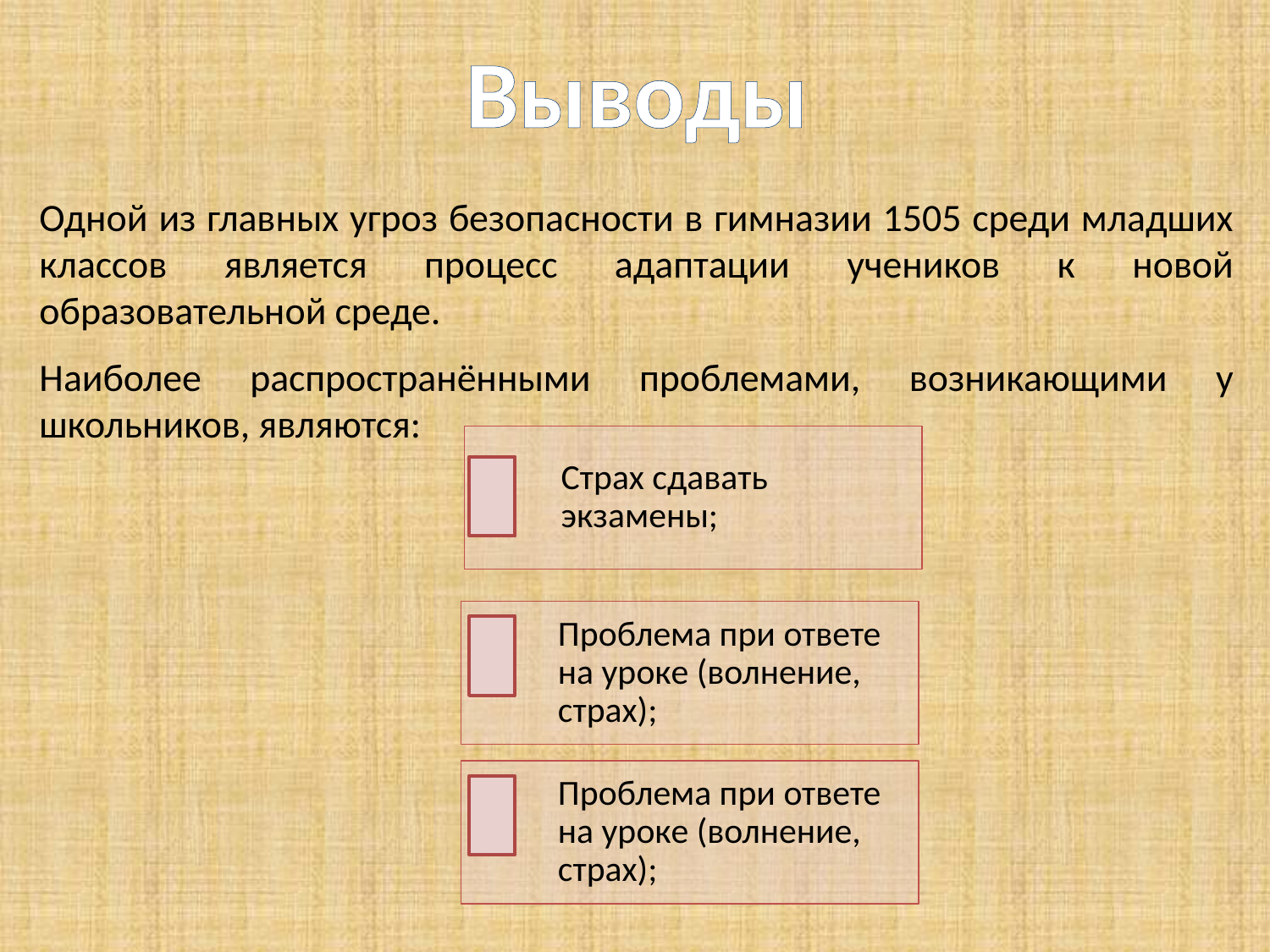

Выводы
Одной из главных угроз безопасности в гимназии 1505 среди младших классов является процесс адаптации учеников к новой образовательной среде.
Наиболее распространёнными проблемами, возникающими у школьников, являются:
Страх сдавать экзамены;
Проблема при ответе на уроке (волнение, страх);
Проблема при ответе на уроке (волнение, страх);